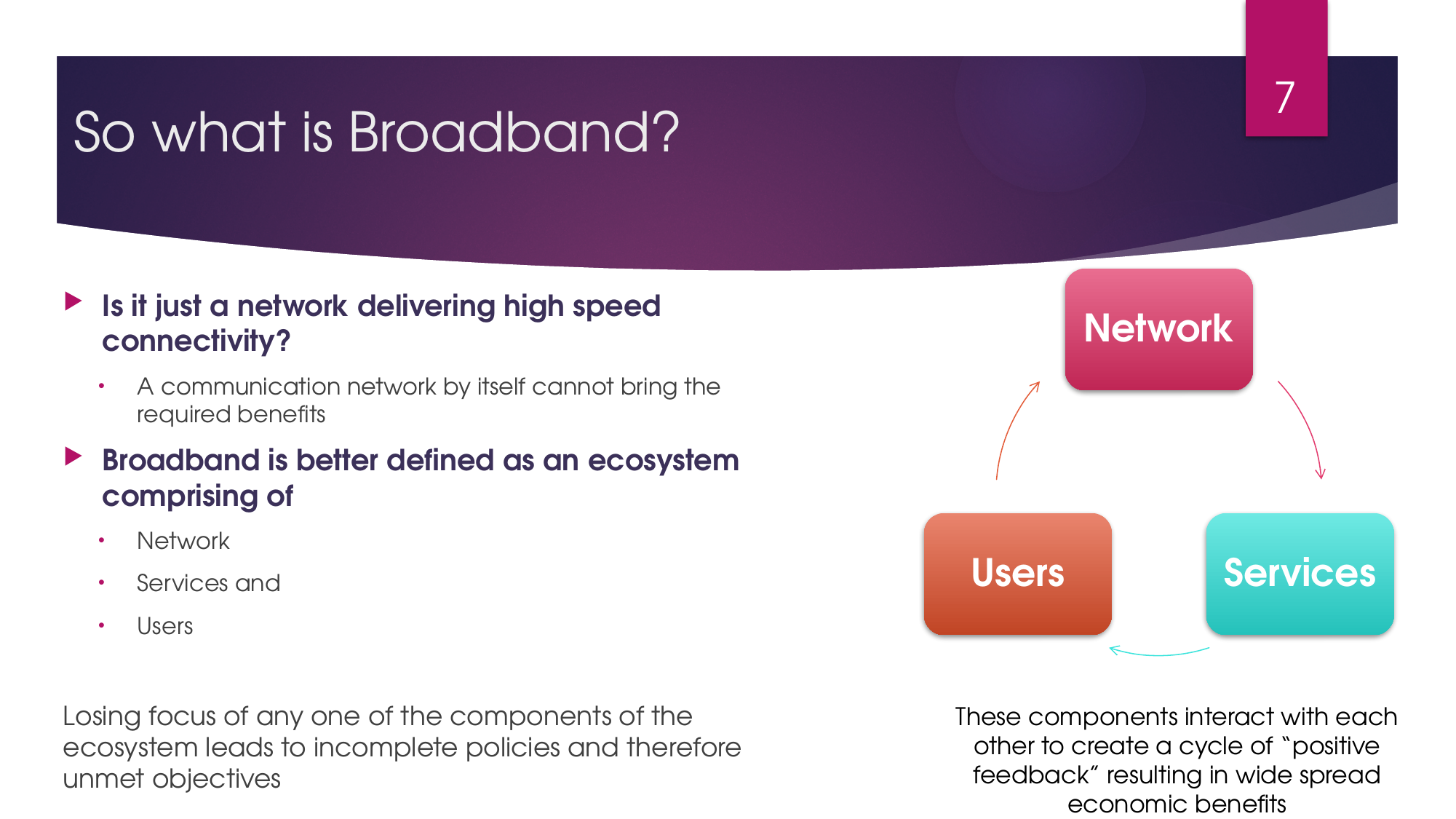

7
So what is Broadband?
Network
Services
Users
Is it just a network delivering high speed connectivity?
A communication network by itself cannot bring the required benefits
Broadband is better defined as an ecosystem comprising of
Network
Services and
Users

Losing focus of any one of the components of the ecosystem leads to incomplete policies and therefore unmet objectives
These components interact with each other to create a cycle of “positive feedback” resulting in wide spread economic benefits